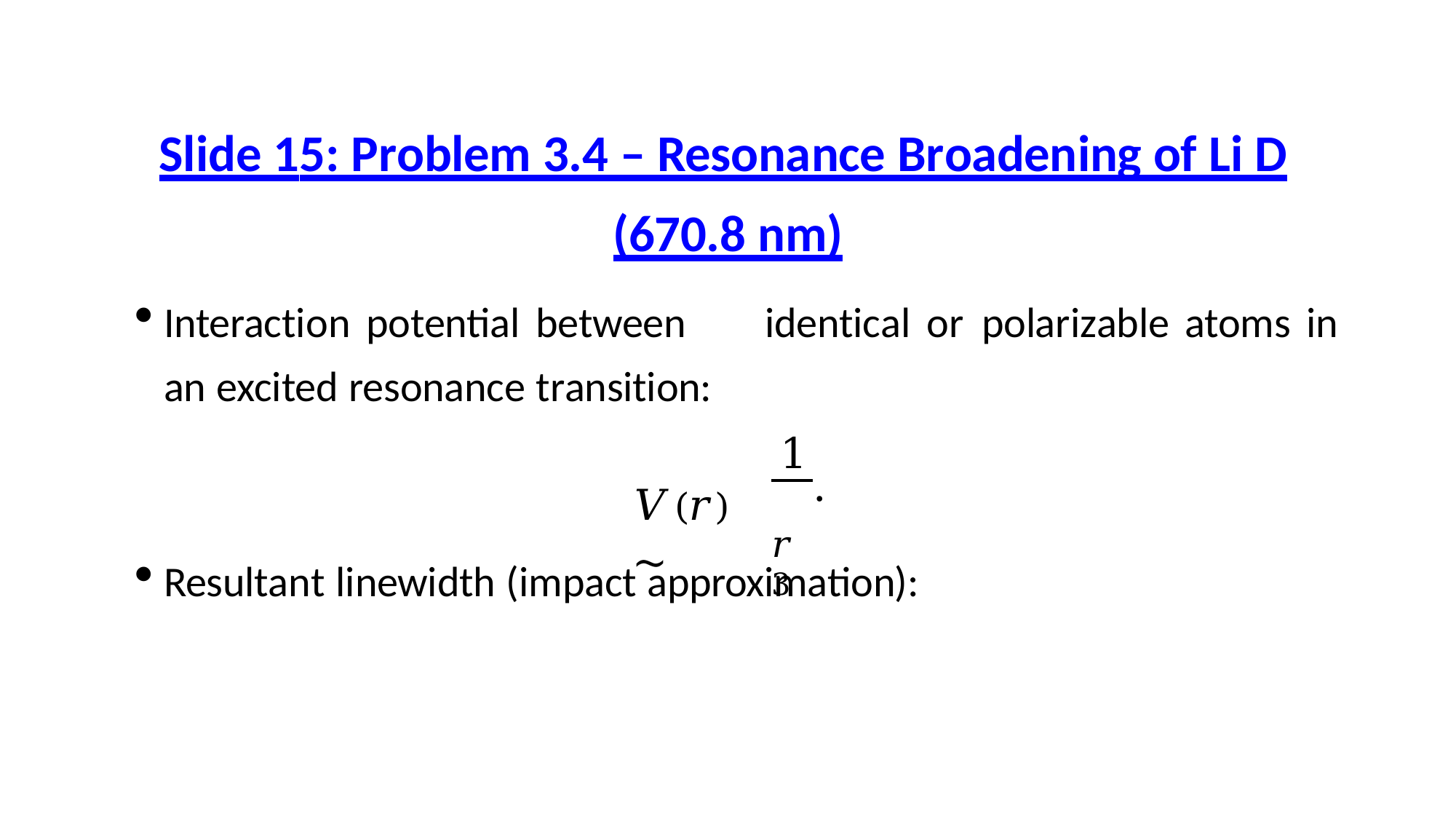

# Slide 15: Problem 3.4 – Resonance Broadening of Li D
(670.8 nm)
Interaction potential between	identical or	polarizable atoms in an excited resonance transition:
1
𝑉(𝑟) ∼
.

𝑟3
Resultant linewidth (impact approximation):